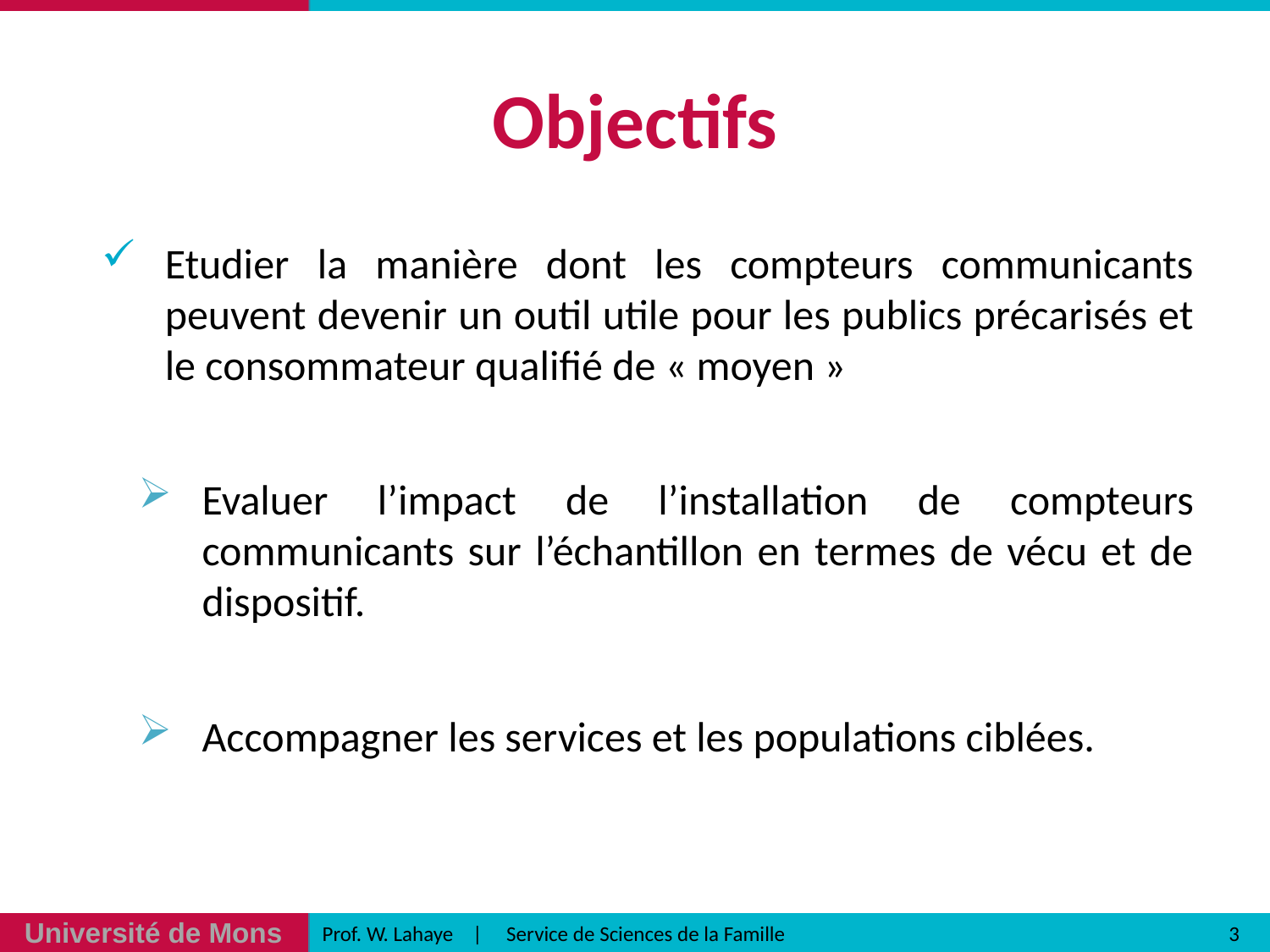

# Objectifs
Etudier la manière dont les compteurs communicants peuvent devenir un outil utile pour les publics précarisés et le consommateur qualifié de « moyen »

Evaluer l’impact de l’installation de compteurs communicants sur l’échantillon en termes de vécu et de dispositif.

Accompagner les services et les populations ciblées.

3
Prof. W. Lahaye    |     Service de Sciences de la Famille